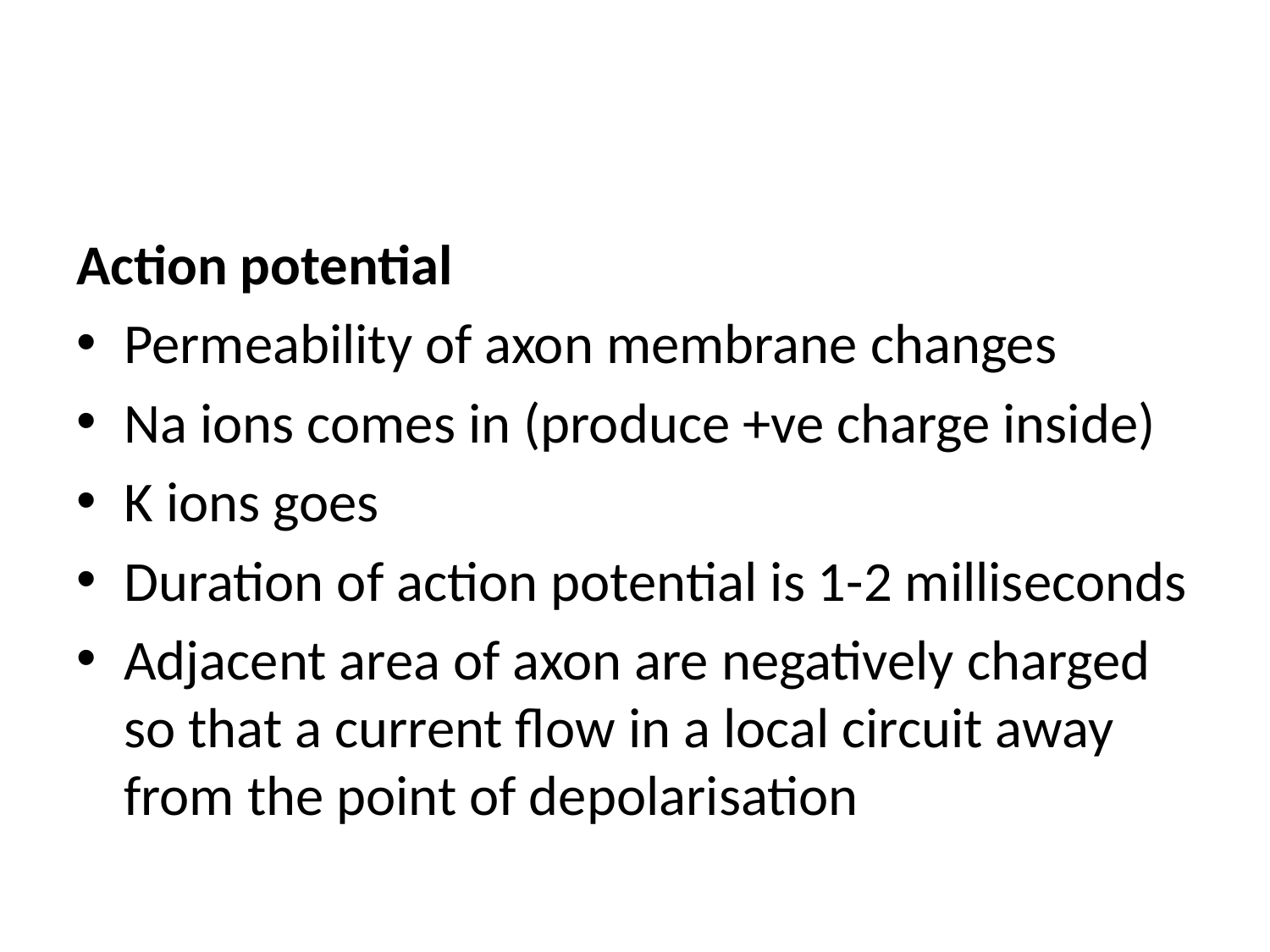

#
Action potential
Permeability of axon membrane changes
Na ions comes in (produce +ve charge inside)
K ions goes
Duration of action potential is 1-2 milliseconds
Adjacent area of axon are negatively charged so that a current flow in a local circuit away from the point of depolarisation